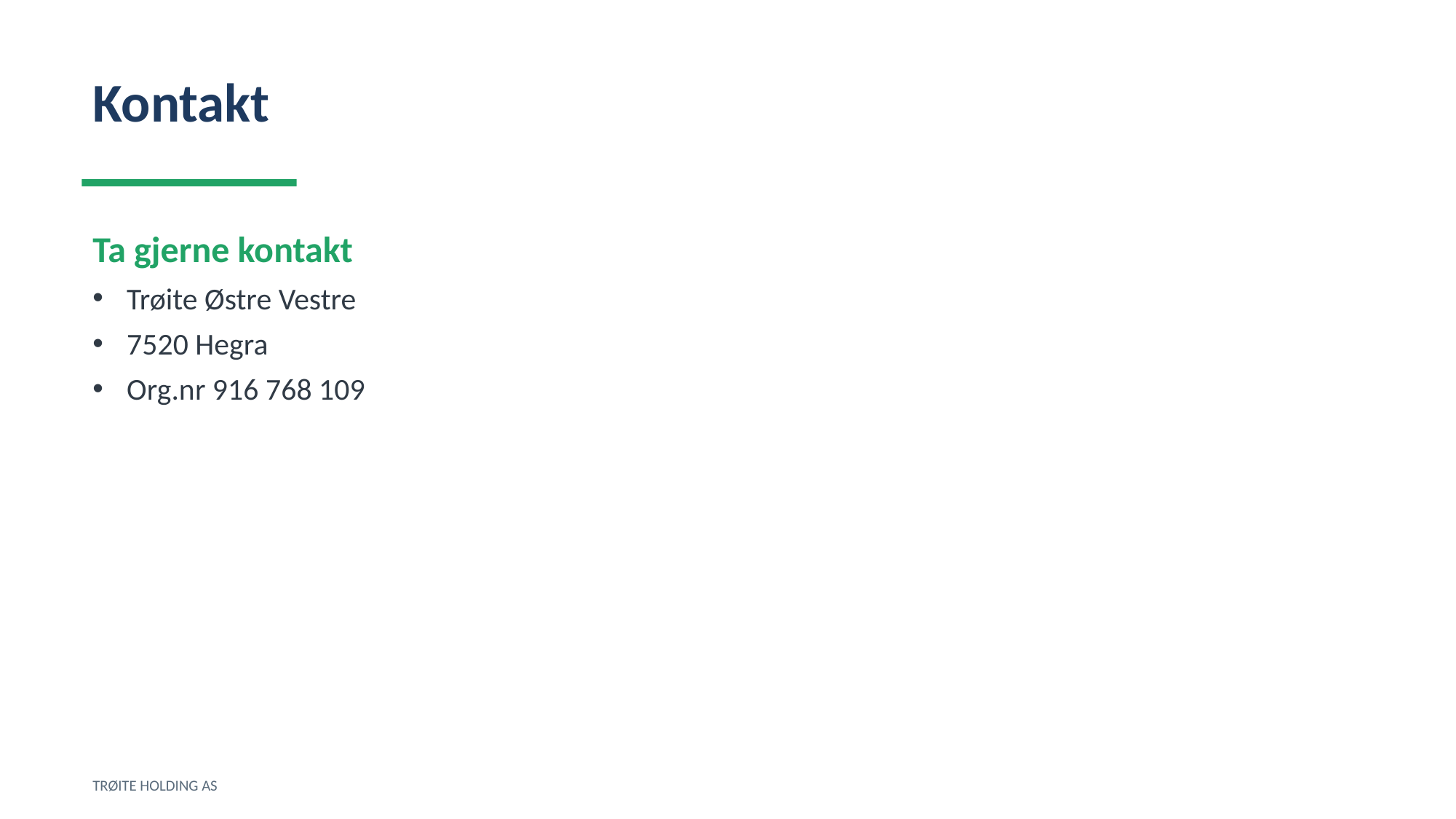

Kontakt

Ta gjerne kontakt
Trøite Østre Vestre
7520 Hegra
Org.nr 916 768 109
TRØITE HOLDING AS